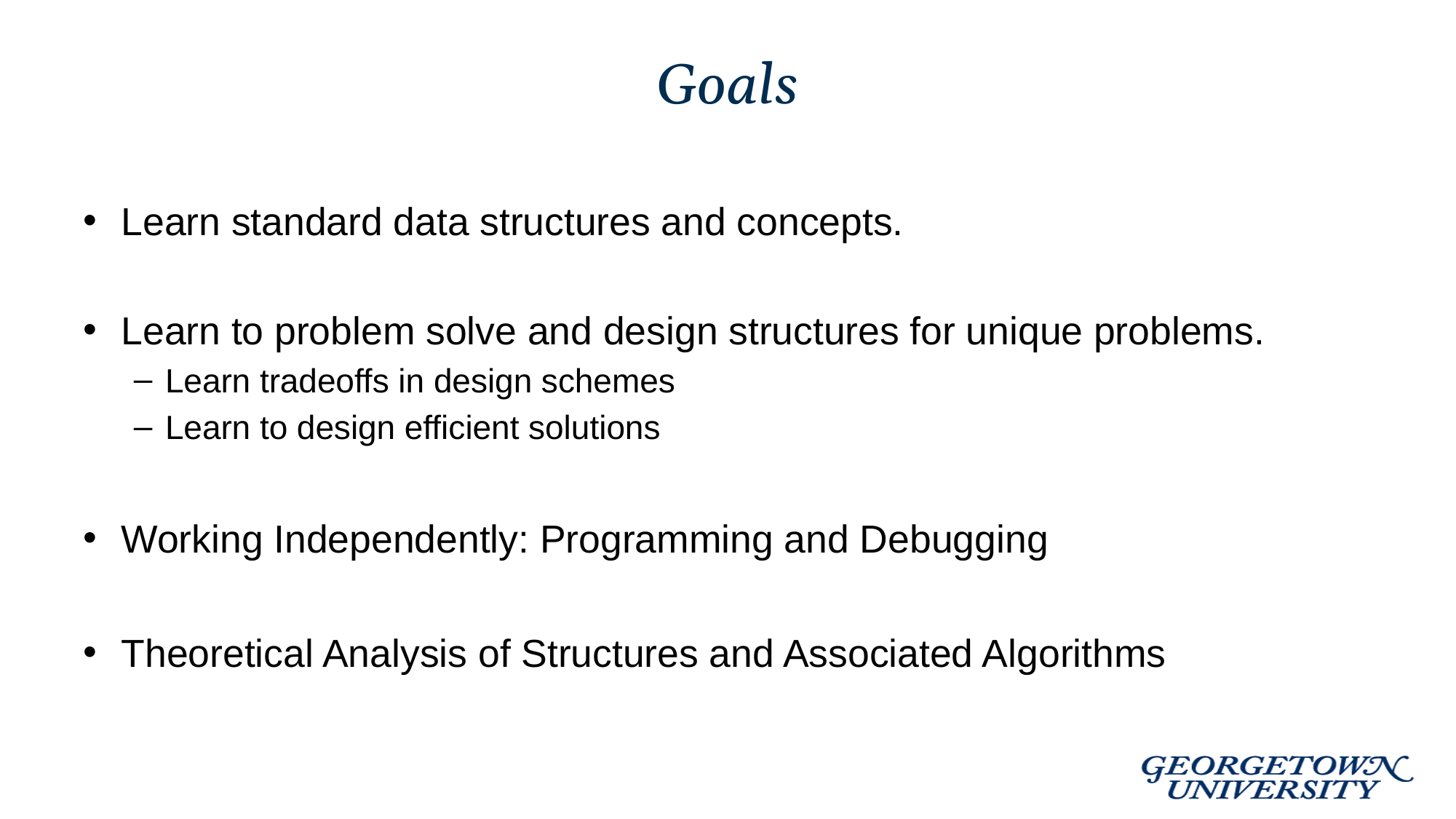

# Goals
Learn standard data structures and concepts.

Learn to problem solve and design structures for unique problems.
Learn tradeoffs in design schemes
Learn to design efficient solutions

Working Independently: Programming and Debugging

Theoretical Analysis of Structures and Associated Algorithms